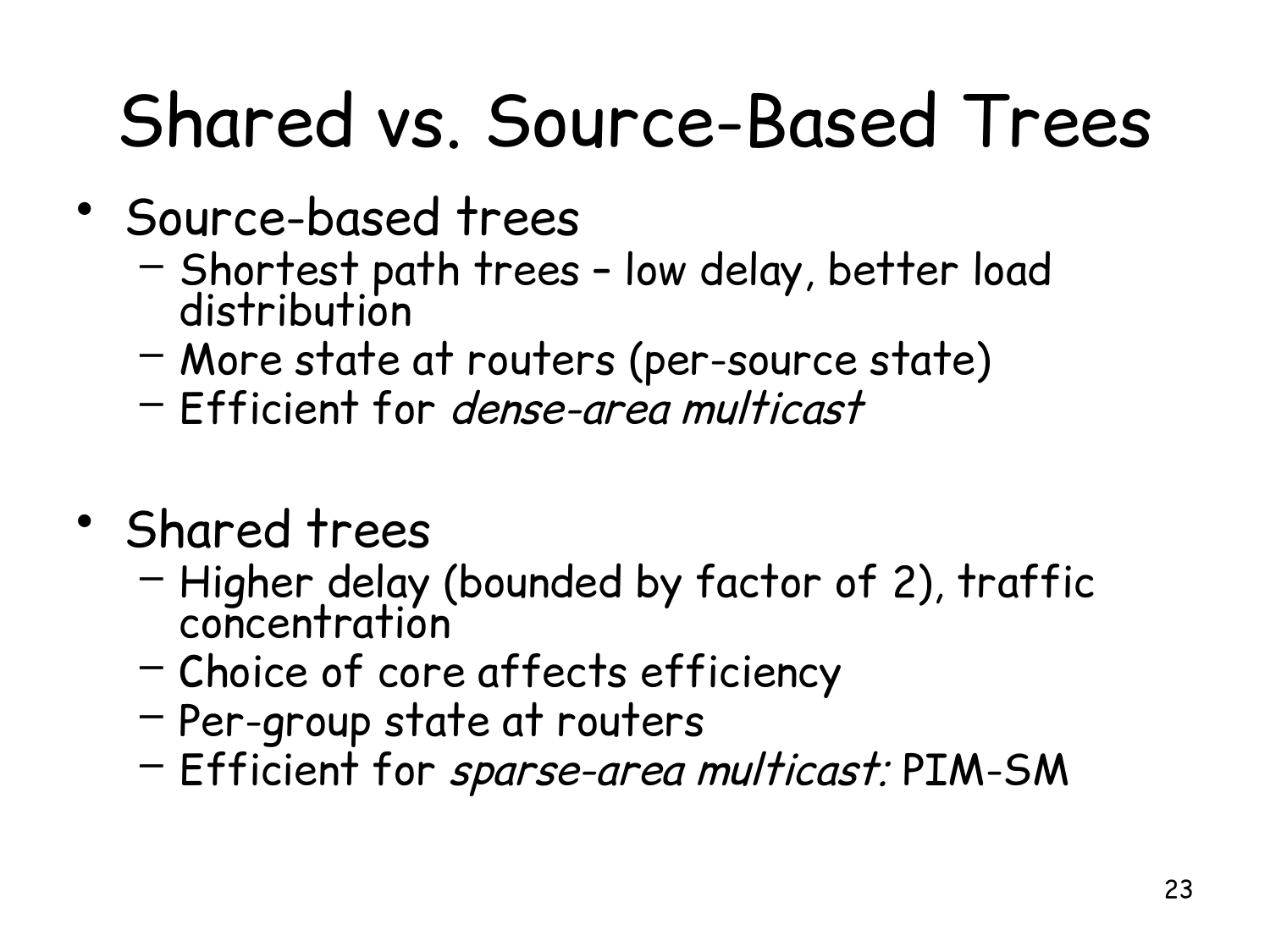

# Shared vs. Source-Based Trees
Source-based trees
Shortest path trees – low delay, better load distribution
More state at routers (per-source state)
Efficient for dense-area multicast

Shared trees
Higher delay (bounded by factor of 2), traffic concentration
Choice of core affects efficiency
Per-group state at routers
Efficient for sparse-area multicast: PIM-SM
23